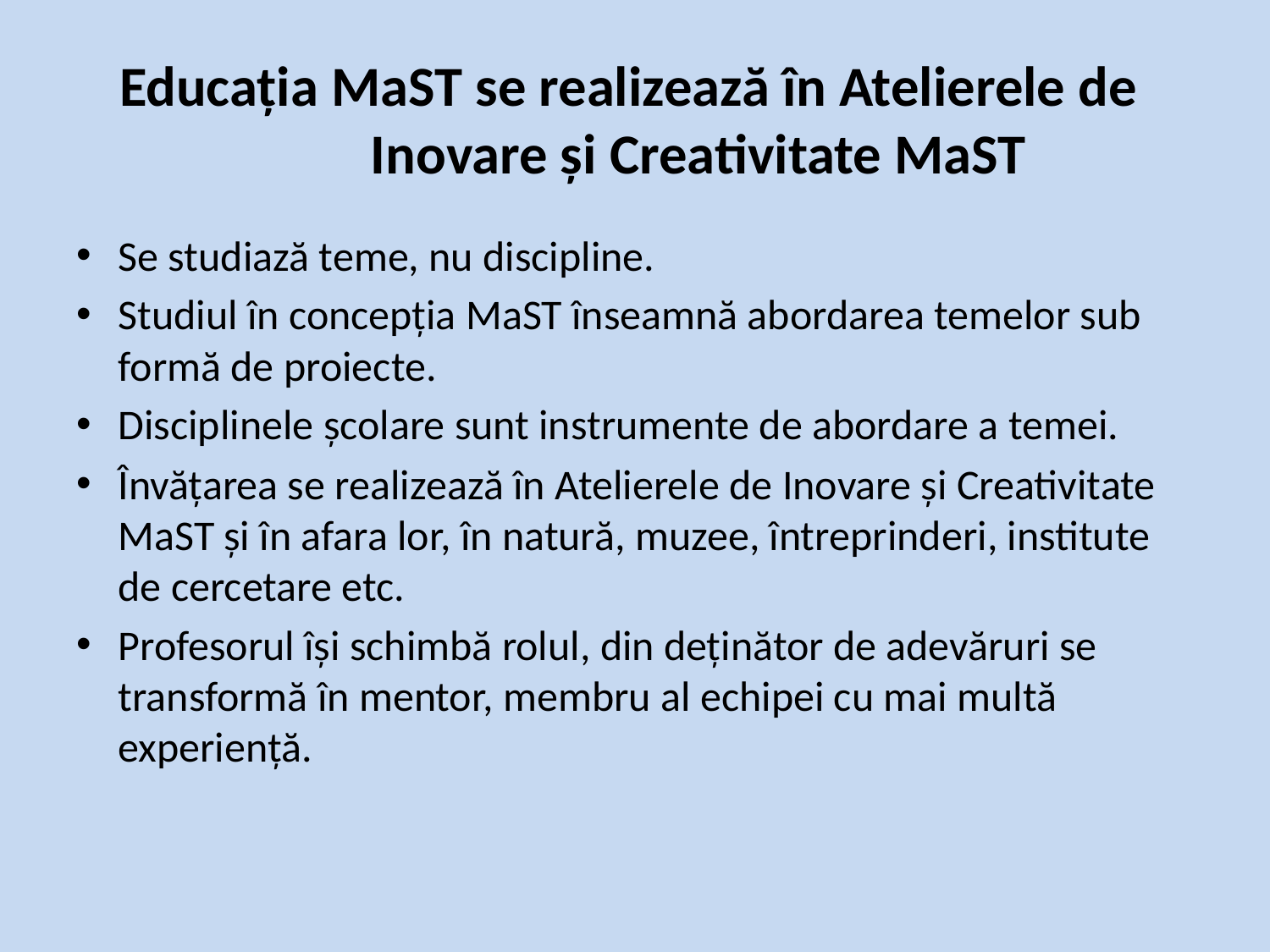

# Educația MaST se realizează în Atelierele de 	Inovare și Creativitate MaST
Se studiază teme, nu discipline.
Studiul în concepția MaST înseamnă abordarea temelor sub formă de proiecte.
Disciplinele școlare sunt instrumente de abordare a temei.
Învățarea se realizează în Atelierele de Inovare și Creativitate MaST și în afara lor, în natură, muzee, întreprinderi, institute de cercetare etc.
Profesorul își schimbă rolul, din deținător de adevăruri se transformă în mentor, membru al echipei cu mai multă experiență.